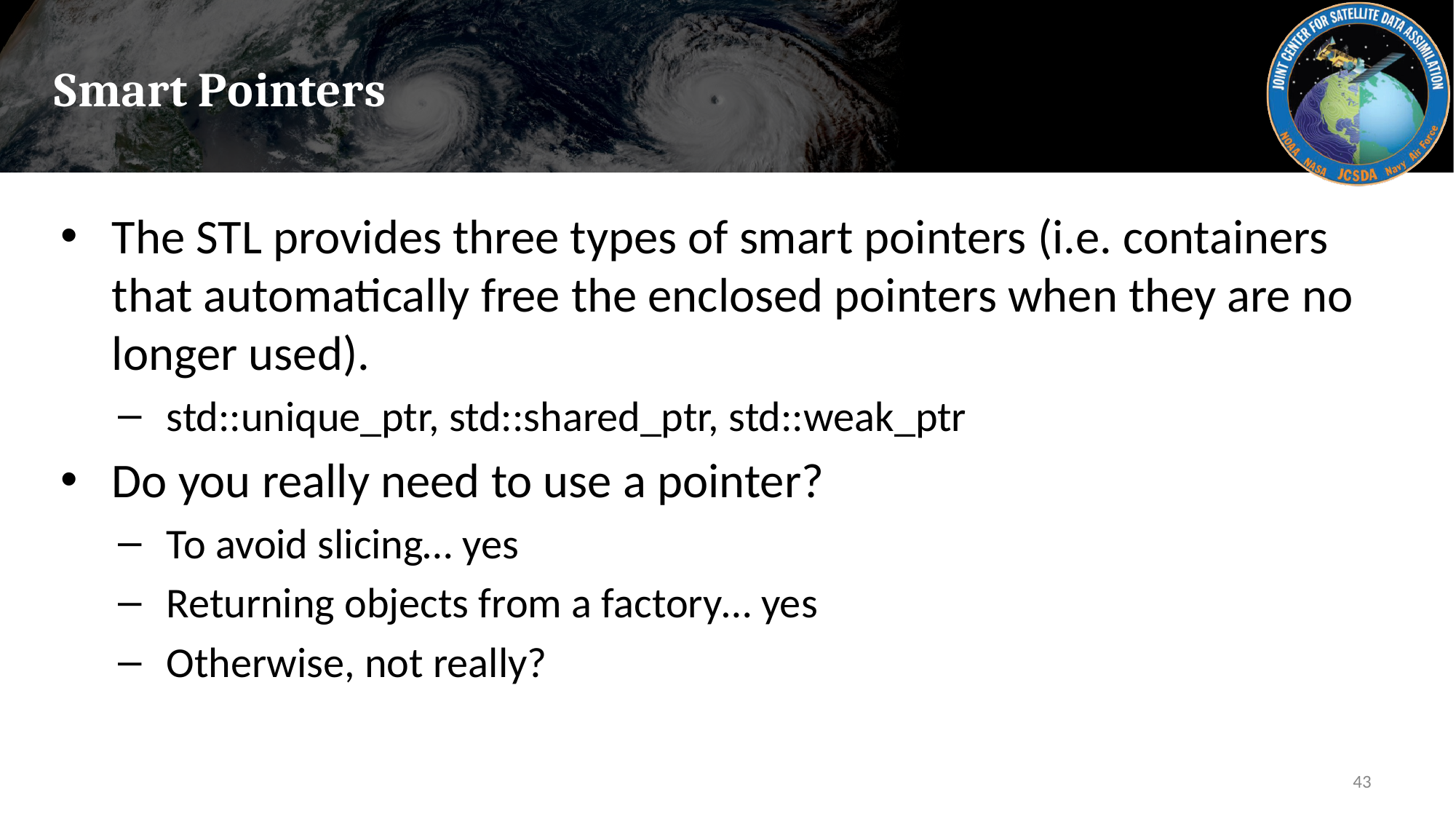

# Smart Pointers
The STL provides three types of smart pointers (i.e. containers that automatically free the enclosed pointers when they are no longer used).
std::unique_ptr, std::shared_ptr, std::weak_ptr
Do you really need to use a pointer?
To avoid slicing… yes
Returning objects from a factory… yes
Otherwise, not really?

43